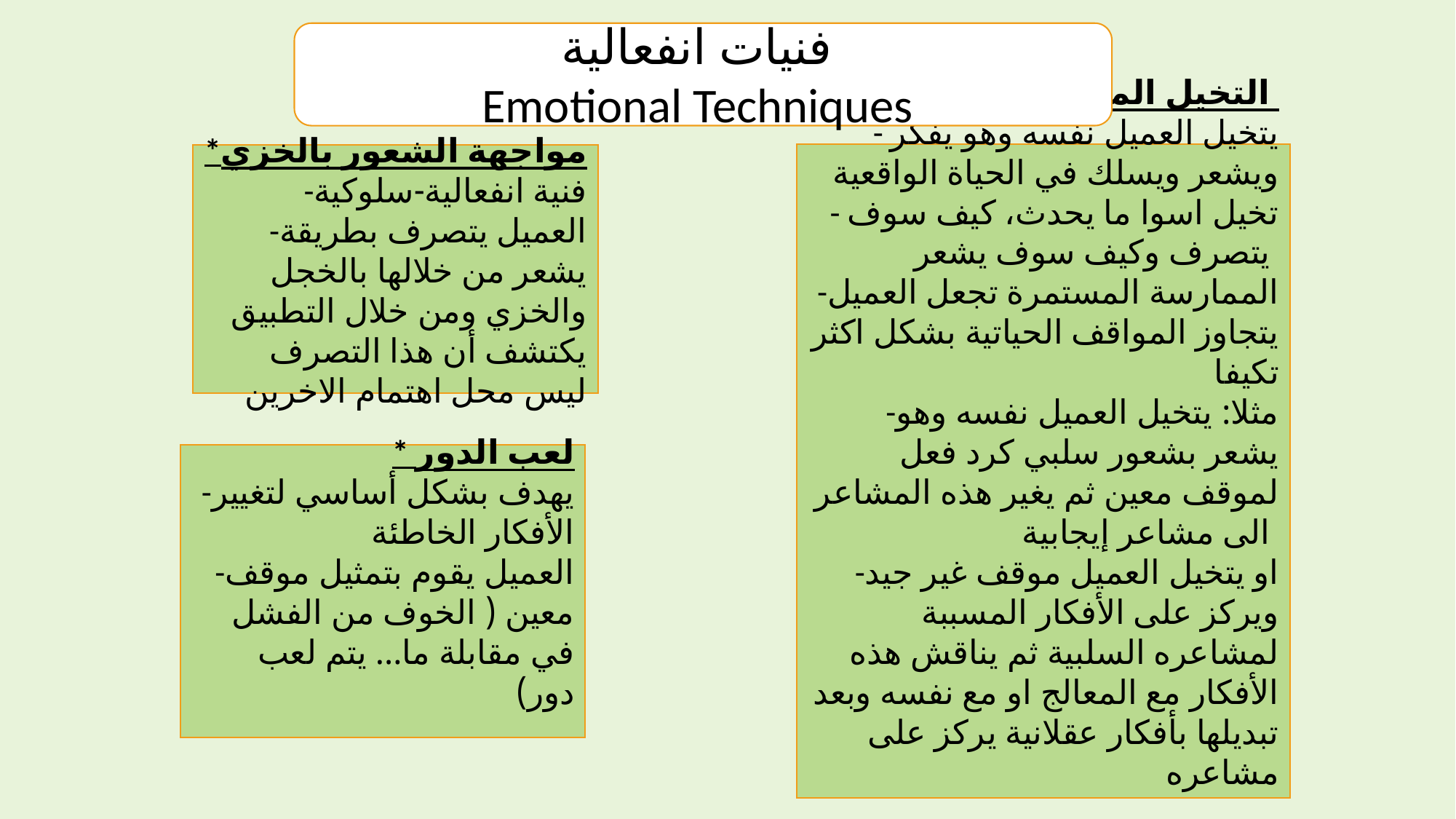

فنيات انفعالية
Emotional Techniques
*التخيل المنطقي- العاطفي
- يتخيل العميل نفسه وهو يفكر ويشعر ويسلك في الحياة الواقعية
- تخيل اسوا ما يحدث، كيف سوف يتصرف وكيف سوف يشعر
-الممارسة المستمرة تجعل العميل يتجاوز المواقف الحياتية بشكل اكثر تكيفا
-مثلا: يتخيل العميل نفسه وهو يشعر بشعور سلبي كرد فعل لموقف معين ثم يغير هذه المشاعر الى مشاعر إيجابية
-او يتخيل العميل موقف غير جيد ويركز على الأفكار المسببة لمشاعره السلبية ثم يناقش هذه الأفكار مع المعالج او مع نفسه وبعد تبديلها بأفكار عقلانية يركز على مشاعره

*مواجهة الشعور بالخزي
-فنية انفعالية-سلوكية
-العميل يتصرف بطريقة يشعر من خلالها بالخجل والخزي ومن خلال التطبيق يكتشف أن هذا التصرف ليس محل اهتمام الاخرين
* لعب الدور
 -يهدف بشكل أساسي لتغيير الأفكار الخاطئة
-العميل يقوم بتمثيل موقف معين ( الخوف من الفشل في مقابلة ما... يتم لعب دور)